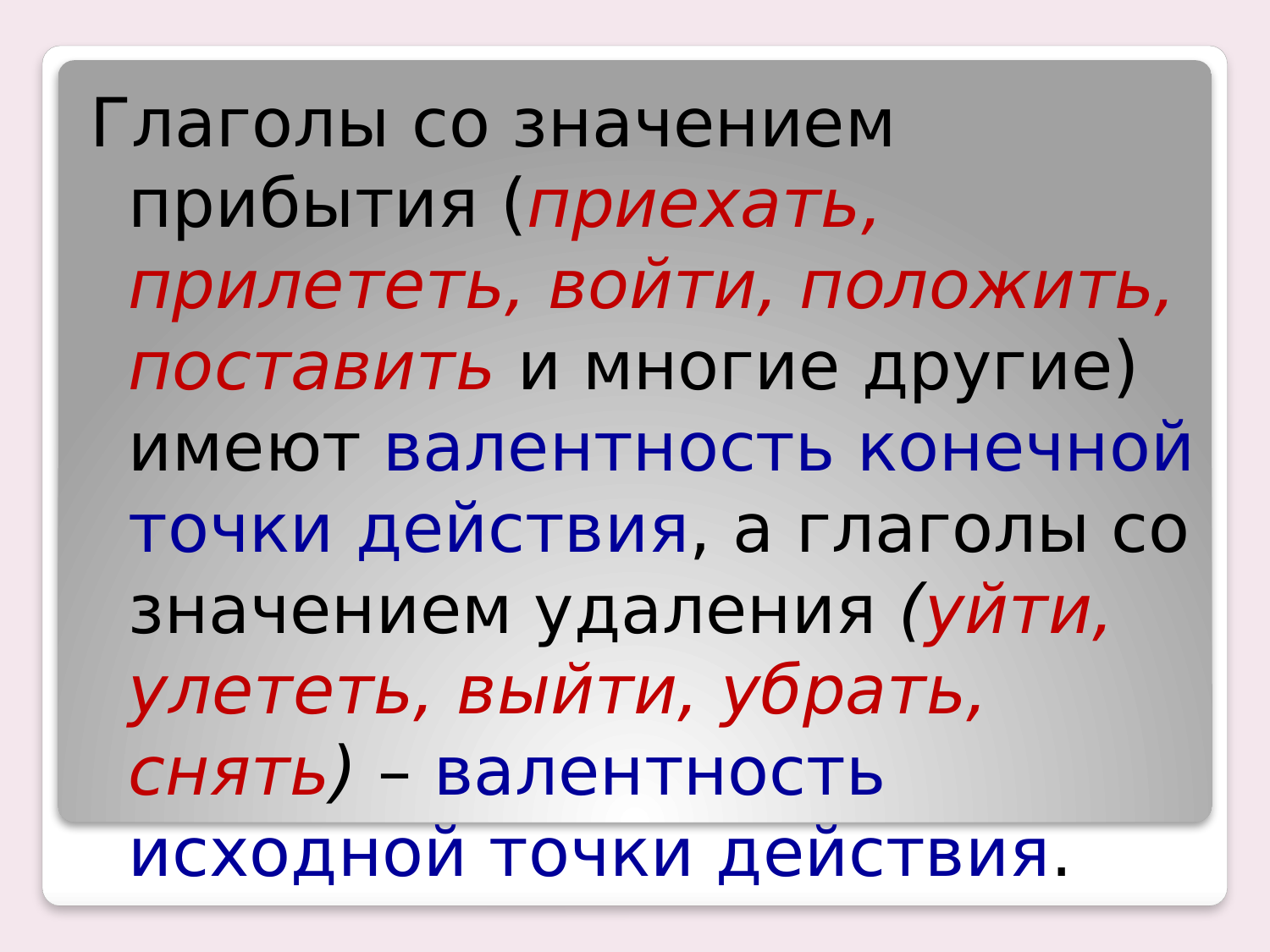

#
Глаголы со значением прибытия (приехать, прилететь, войти, положить, поставить и многие другие) имеют валентность конечной точки действия, а глаголы со значением удаления (уйти, улететь, выйти, убрать, снять) – валентность исходной точки действия.